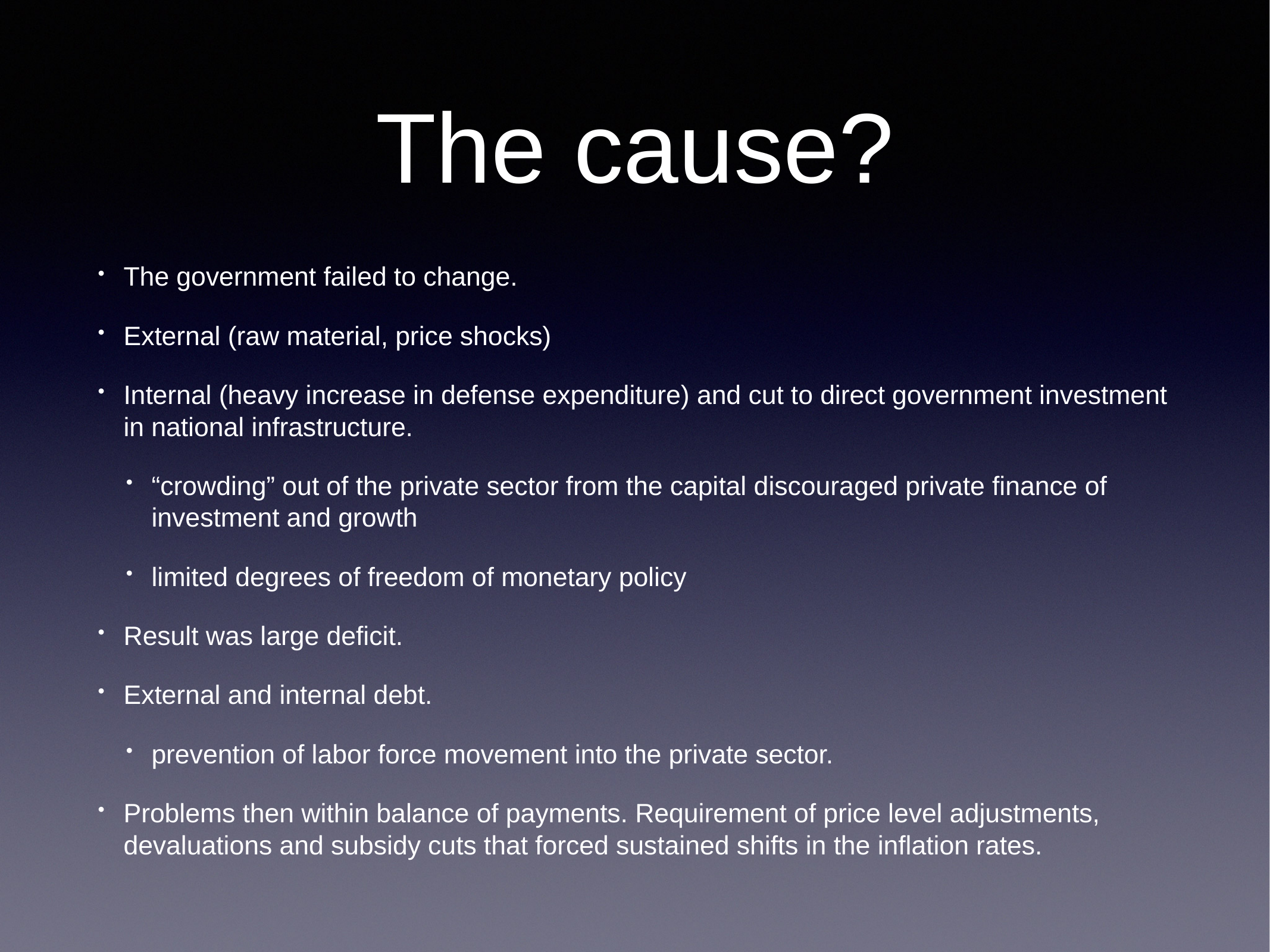

# The cause?
The government failed to change.
External (raw material, price shocks)
Internal (heavy increase in defense expenditure) and cut to direct government investment in national infrastructure.
“crowding” out of the private sector from the capital discouraged private finance of investment and growth
limited degrees of freedom of monetary policy
Result was large deficit.
External and internal debt.
prevention of labor force movement into the private sector.
Problems then within balance of payments. Requirement of price level adjustments, devaluations and subsidy cuts that forced sustained shifts in the inflation rates.